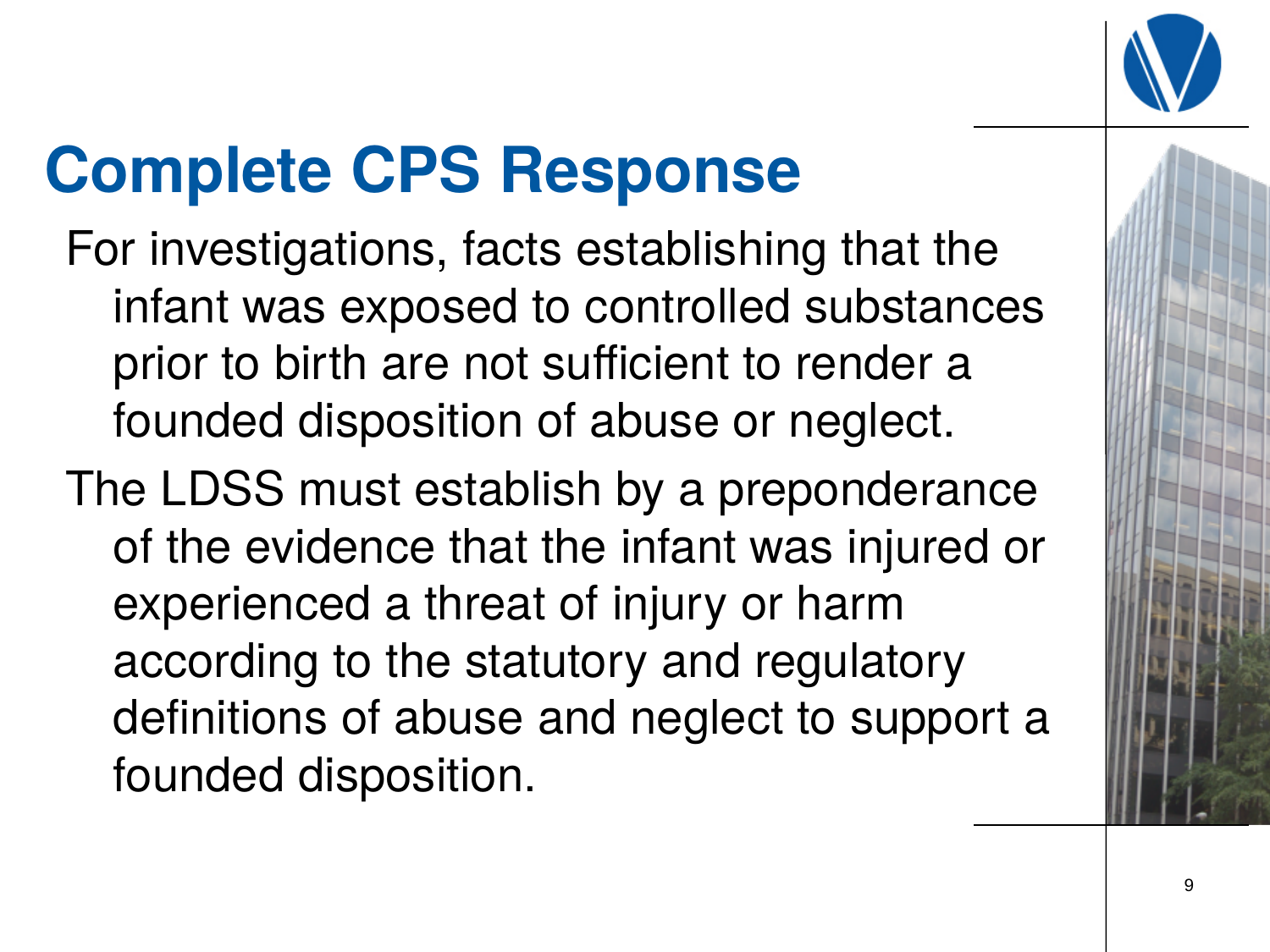

# Complete CPS Response
For investigations, facts establishing that the infant was exposed to controlled substances prior to birth are not sufficient to render a founded disposition of abuse or neglect.
The LDSS must establish by a preponderance of the evidence that the infant was injured or experienced a threat of injury or harm according to the statutory and regulatory definitions of abuse and neglect to support a founded disposition.
9